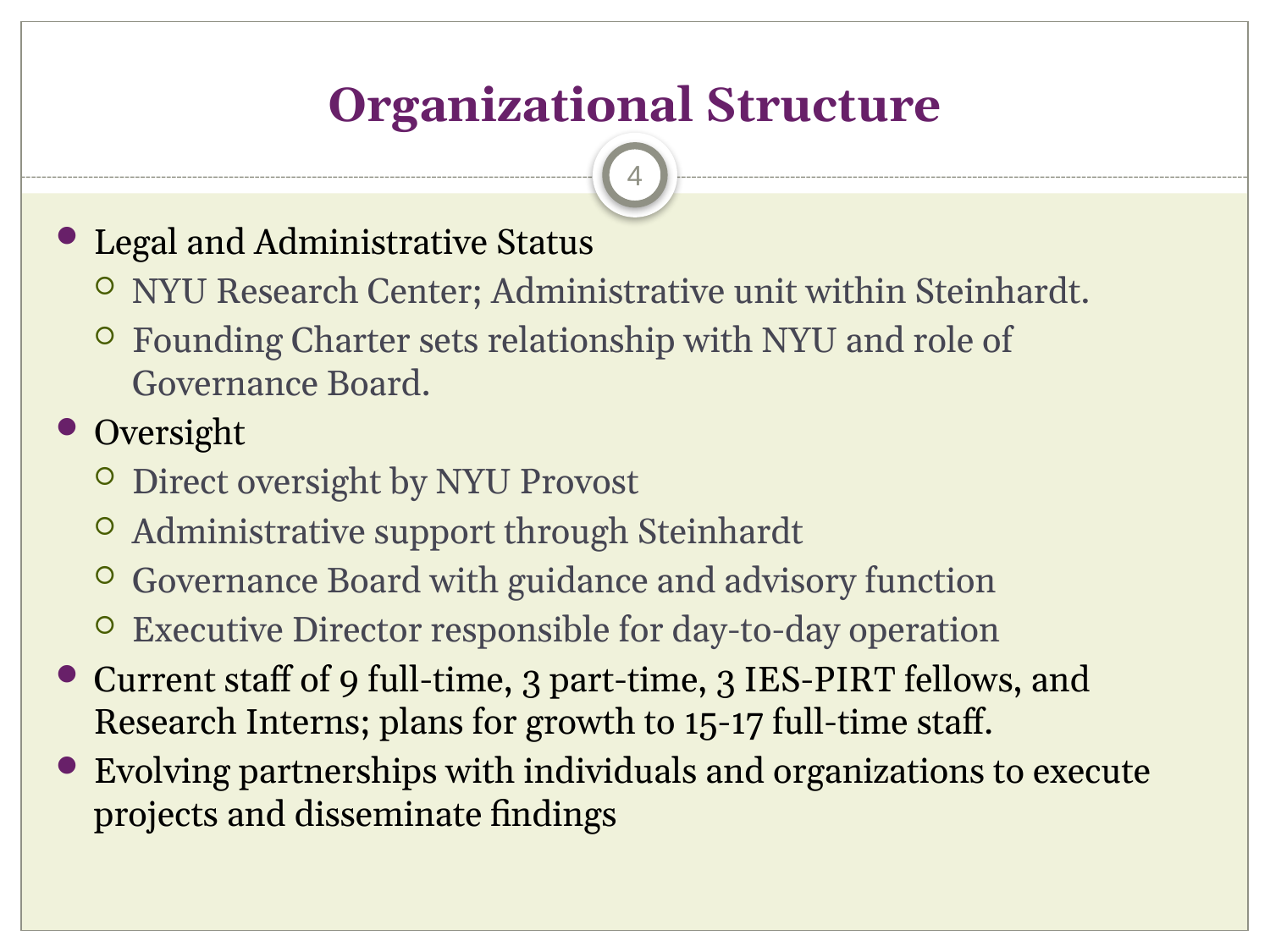

# Organizational Structure
4
Legal and Administrative Status
NYU Research Center; Administrative unit within Steinhardt.
Founding Charter sets relationship with NYU and role of Governance Board.
Oversight
Direct oversight by NYU Provost
Administrative support through Steinhardt
Governance Board with guidance and advisory function
Executive Director responsible for day-to-day operation
Current staff of 9 full-time, 3 part-time, 3 IES-PIRT fellows, and Research Interns; plans for growth to 15-17 full-time staff.
Evolving partnerships with individuals and organizations to execute projects and disseminate findings